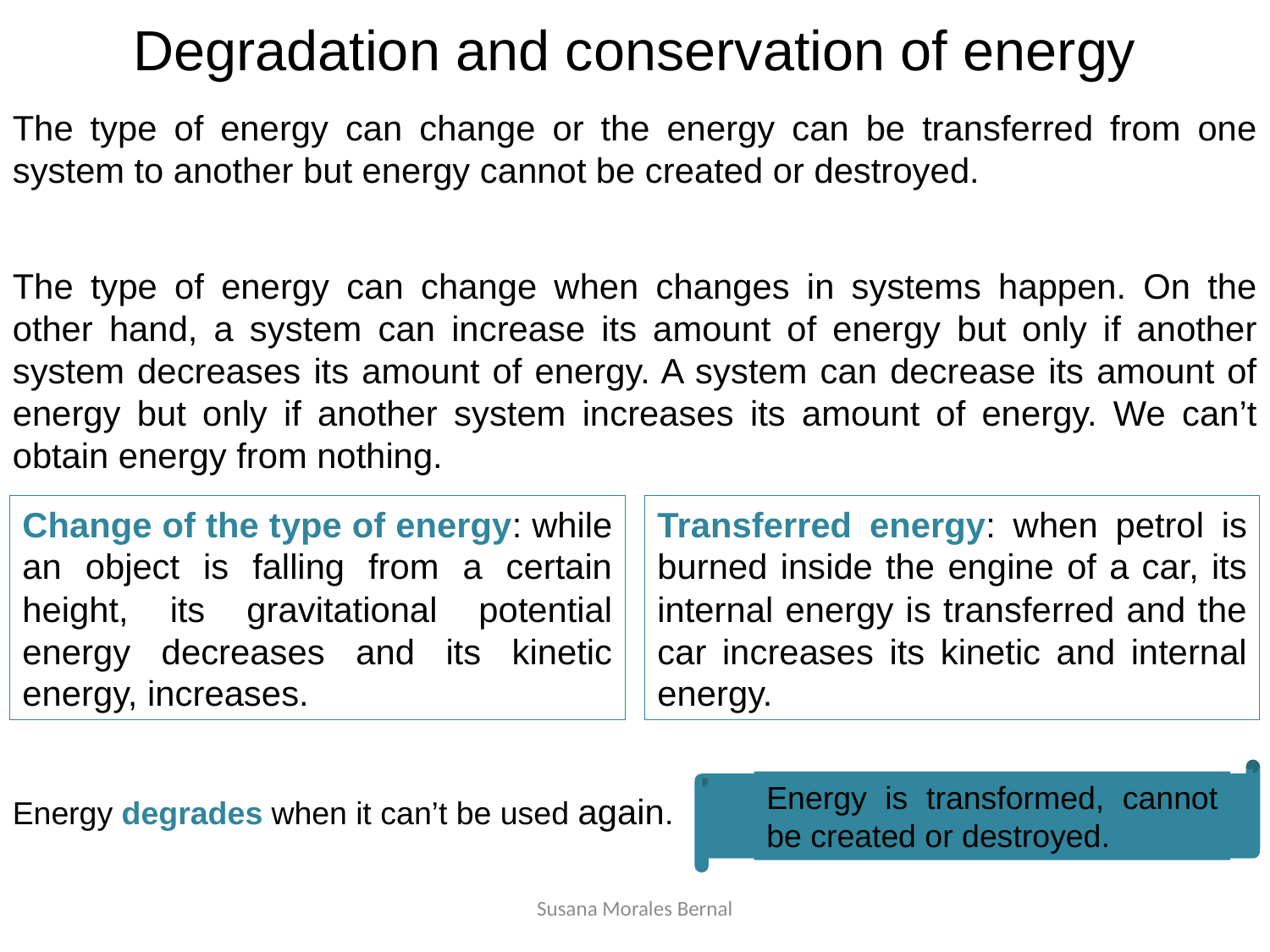

Degradation and conservation of energy
The type of energy can change or the energy can be transferred from one system to another but energy cannot be created or destroyed.
The type of energy can change when changes in systems happen. On the other hand, a system can increase its amount of energy but only if another system decreases its amount of energy. A system can decrease its amount of energy but only if another system increases its amount of energy. We can’t obtain energy from nothing.
Change of the type of energy: while an object is falling from a certain height, its gravitational potential energy decreases and its kinetic energy, increases.
Transferred energy: when petrol is burned inside the engine of a car, its internal energy is transferred and the car increases its kinetic and internal energy.

Energy is transformed, cannot be created or destroyed.
Energy degrades when it can’t be used again.
Susana Morales Bernal